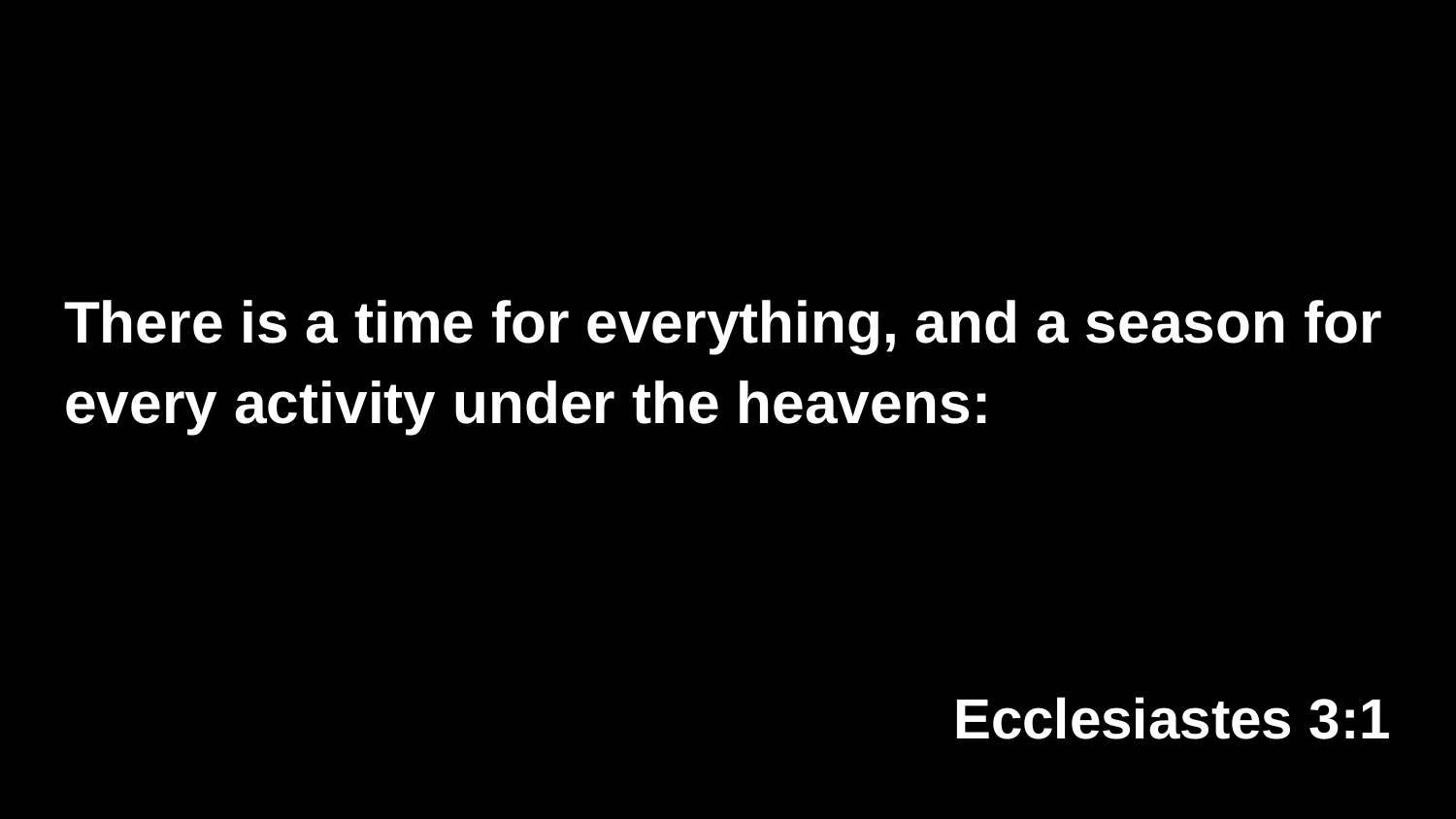

There is a time for everything, and a season for every activity under the heavens:

Ecclesiastes 3:1
#